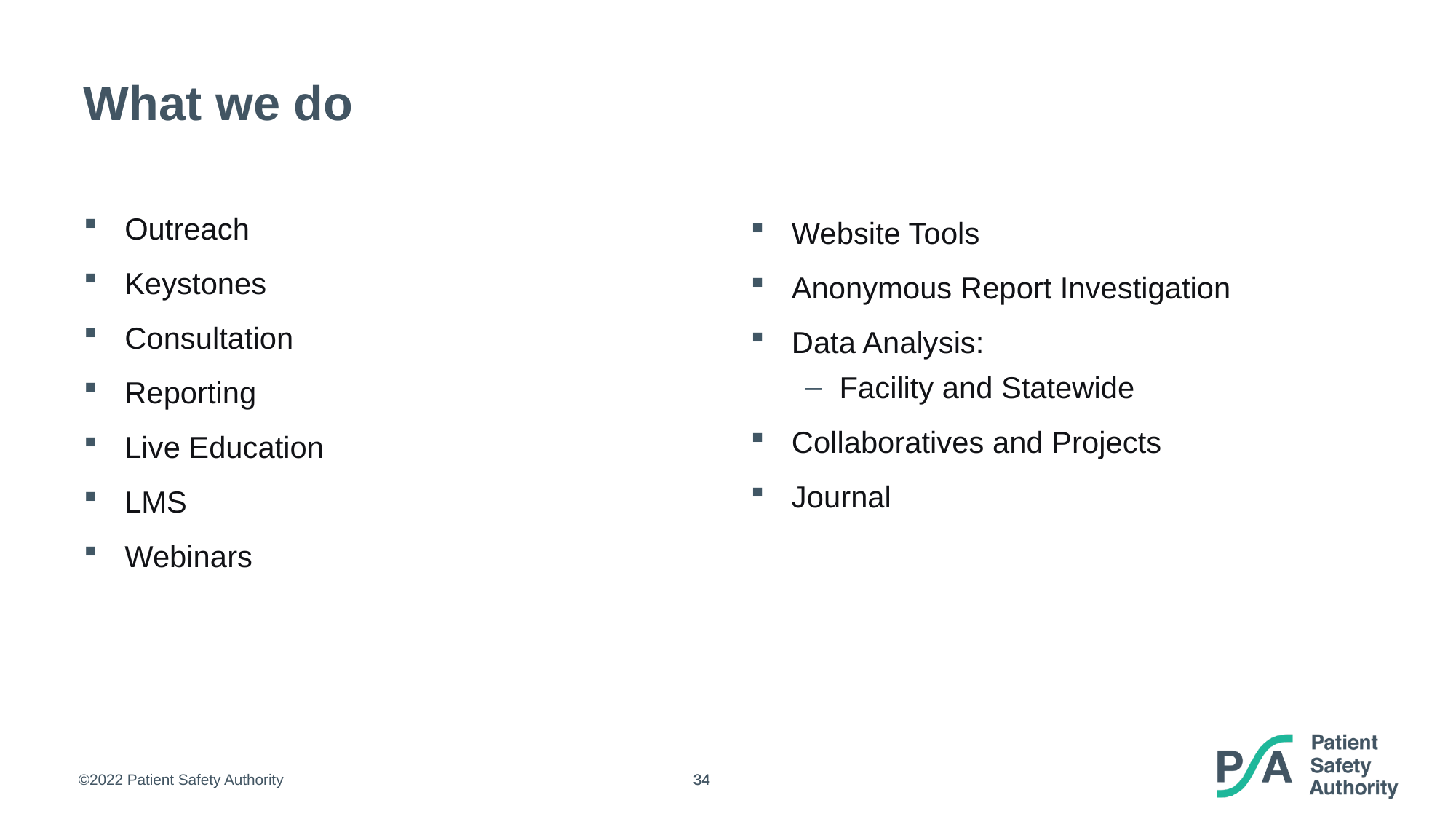

# What we do
Outreach
Keystones
Consultation
Reporting
Live Education
LMS
Webinars

Website Tools
Anonymous Report Investigation
Data Analysis:
Facility and Statewide
Collaboratives and Projects
Journal